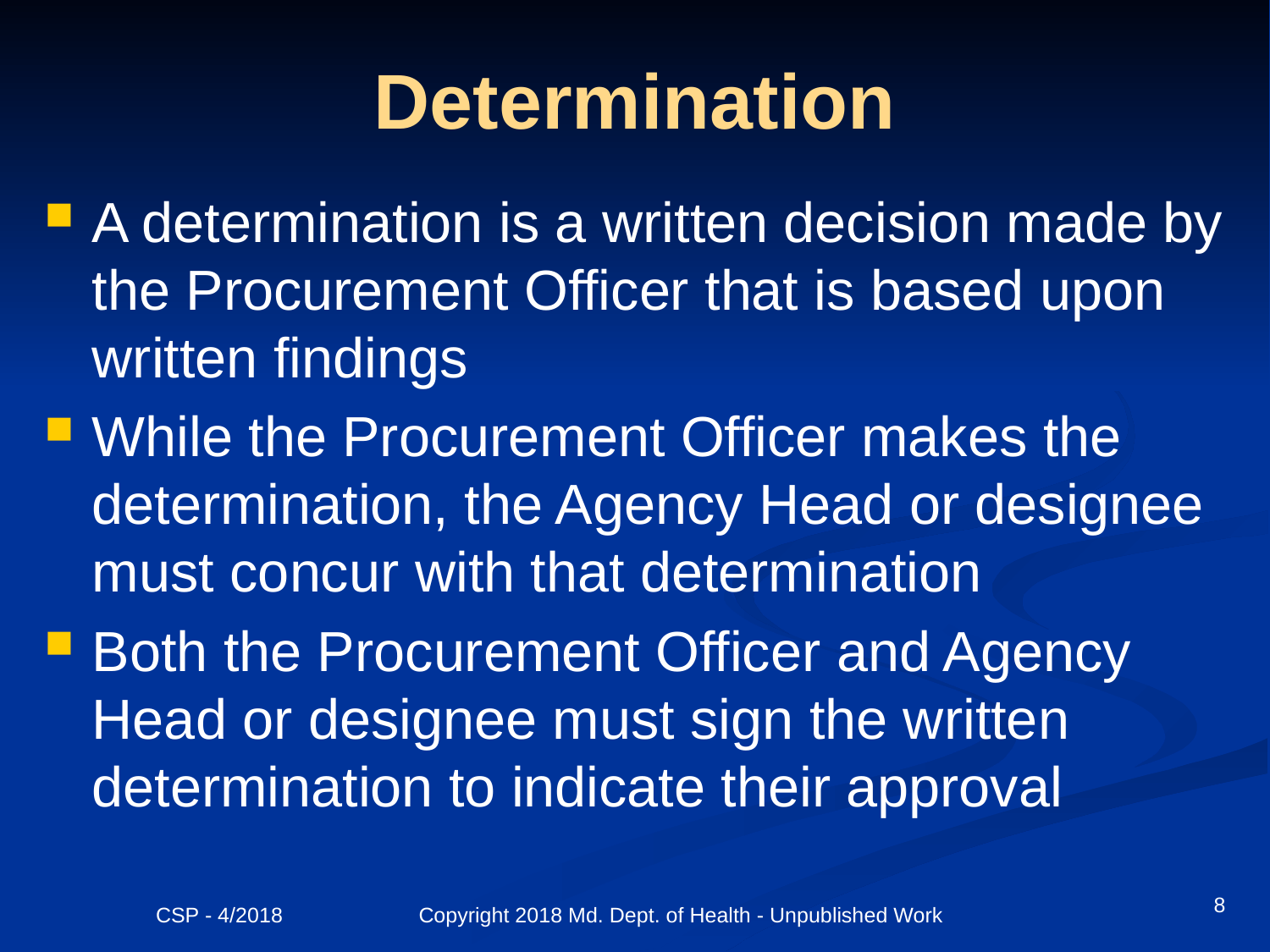

# Determination
A determination is a written decision made by the Procurement Officer that is based upon written findings
While the Procurement Officer makes the determination, the Agency Head or designee  must concur with that determination
Both the Procurement Officer and Agency Head or designee must sign the written determination to indicate their approval
8
CSP - 4/2018                       Copyright 2018 Md. Dept. of Health - Unpublished Work